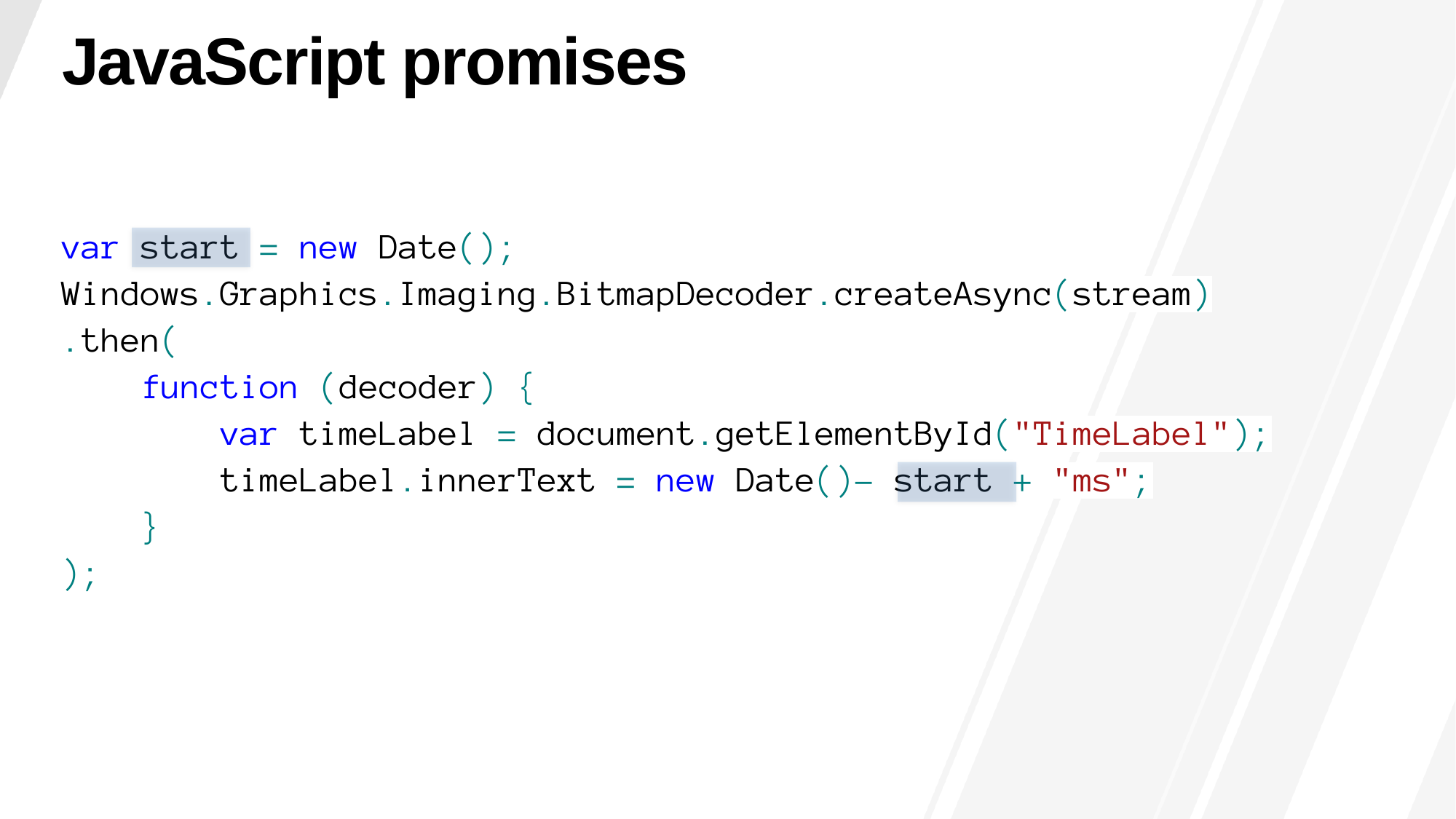

# JavaScript promises
var start = new Date();
Windows.Graphics.Imaging.BitmapDecoder.createAsync(stream)
.then(
    function (decoder) {
        var timeLabel = document.getElementById("TimeLabel");
        timeLabel.innerText = new Date()- start + "ms";
    }
);